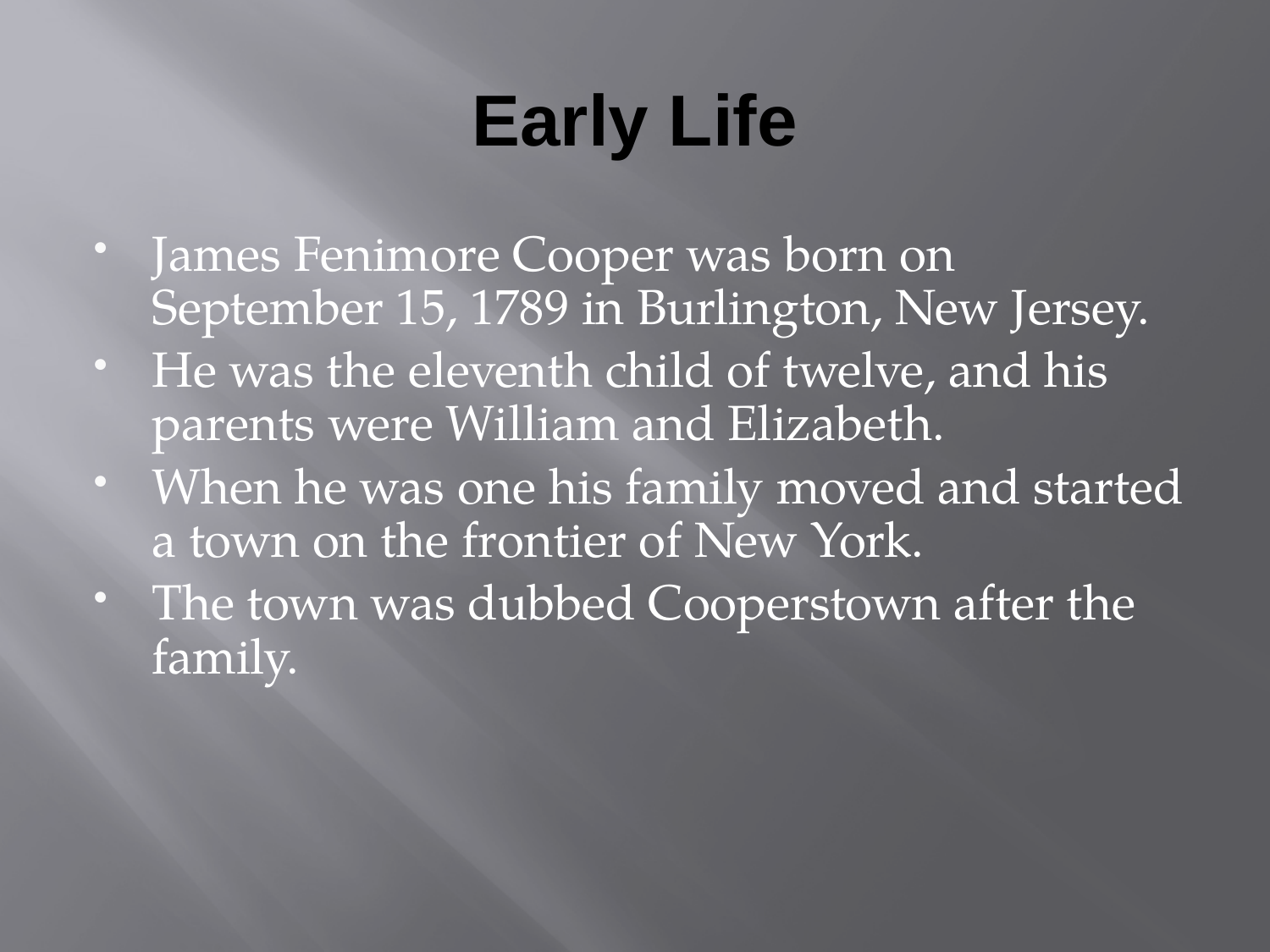

# Early Life
James Fenimore Cooper was born on September 15, 1789 in Burlington, New Jersey.
He was the eleventh child of twelve, and his parents were William and Elizabeth.
When he was one his family moved and started a town on the frontier of New York.
The town was dubbed Cooperstown after the family.